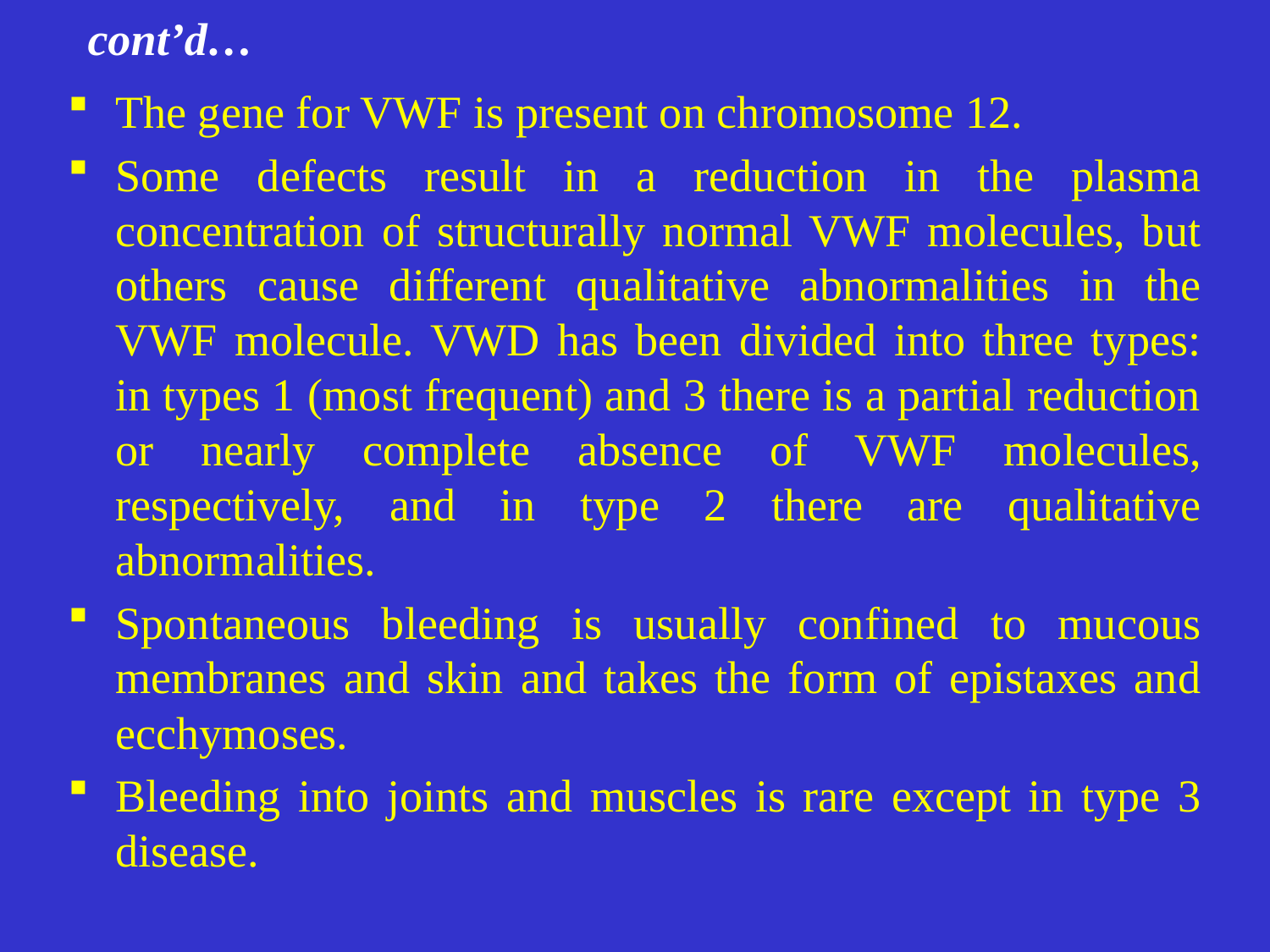

# cont’d…
The gene for VWF is present on chromosome 12.
Some defects result in a reduction in the plasma concentration of structurally normal VWF molecules, but others cause different qualitative abnormalities in the VWF molecule. VWD has been divided into three types: in types 1 (most frequent) and 3 there is a partial reduction or nearly complete absence of VWF molecules, respectively, and in type 2 there are qualitative abnormalities.
Spontaneous bleeding is usually confined to mucous membranes and skin and takes the form of epistaxes and ecchymoses.
Bleeding into joints and muscles is rare except in type 3 disease.